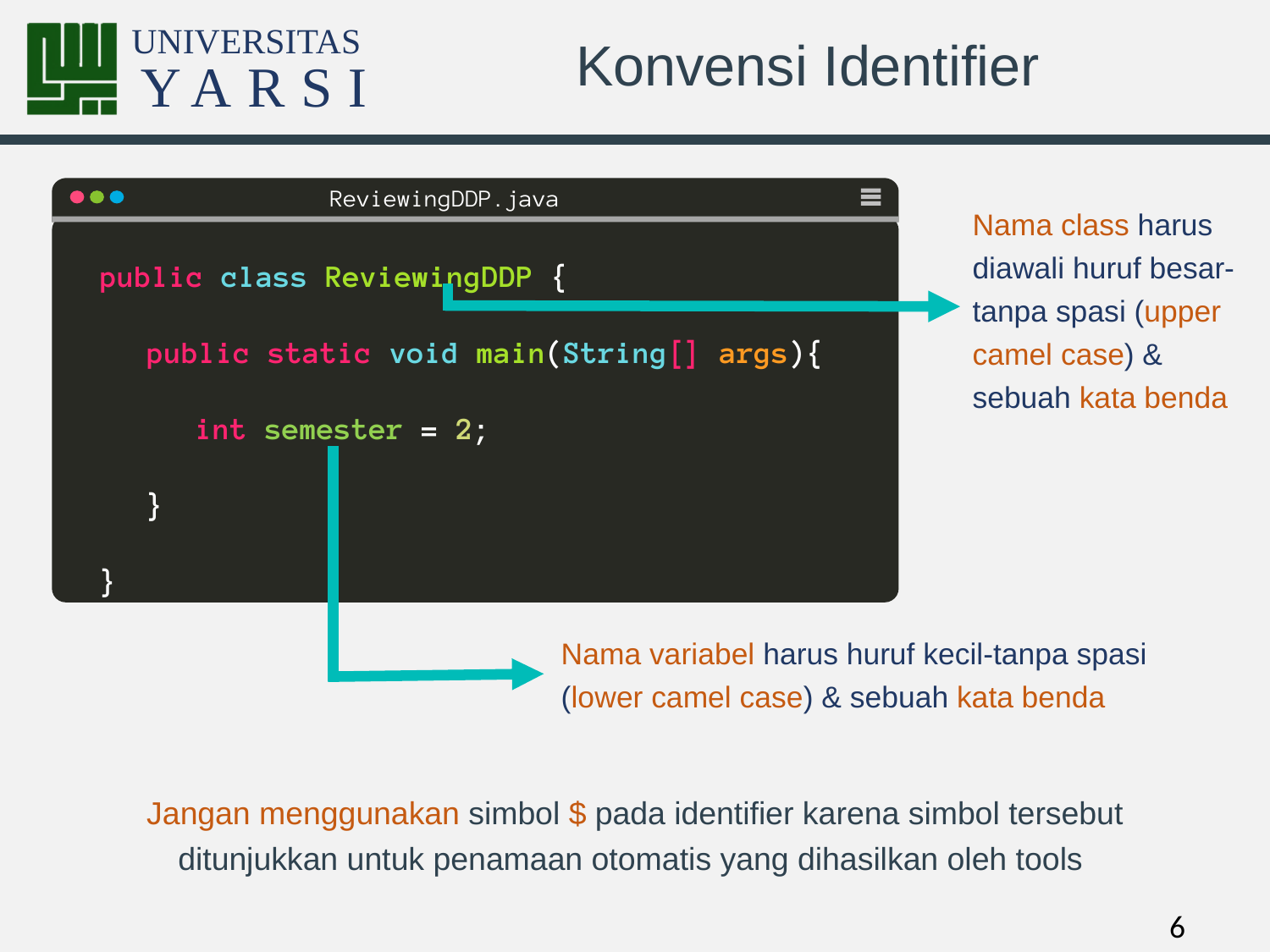

# Konvensi Identifier
ReviewingDDP.java

Nama class harus diawali huruf besar-tanpa spasi (upper camel case) &  sebuah kata benda
public class ReviewingDDP {
	public static void main(String[] args){
		int semester = 2;
	}
}

Nama variabel harus huruf kecil-tanpa spasi (lower camel case) & sebuah kata benda
Jangan menggunakan simbol $ pada identifier karena simbol tersebut ditunjukkan untuk penamaan otomatis yang dihasilkan oleh tools